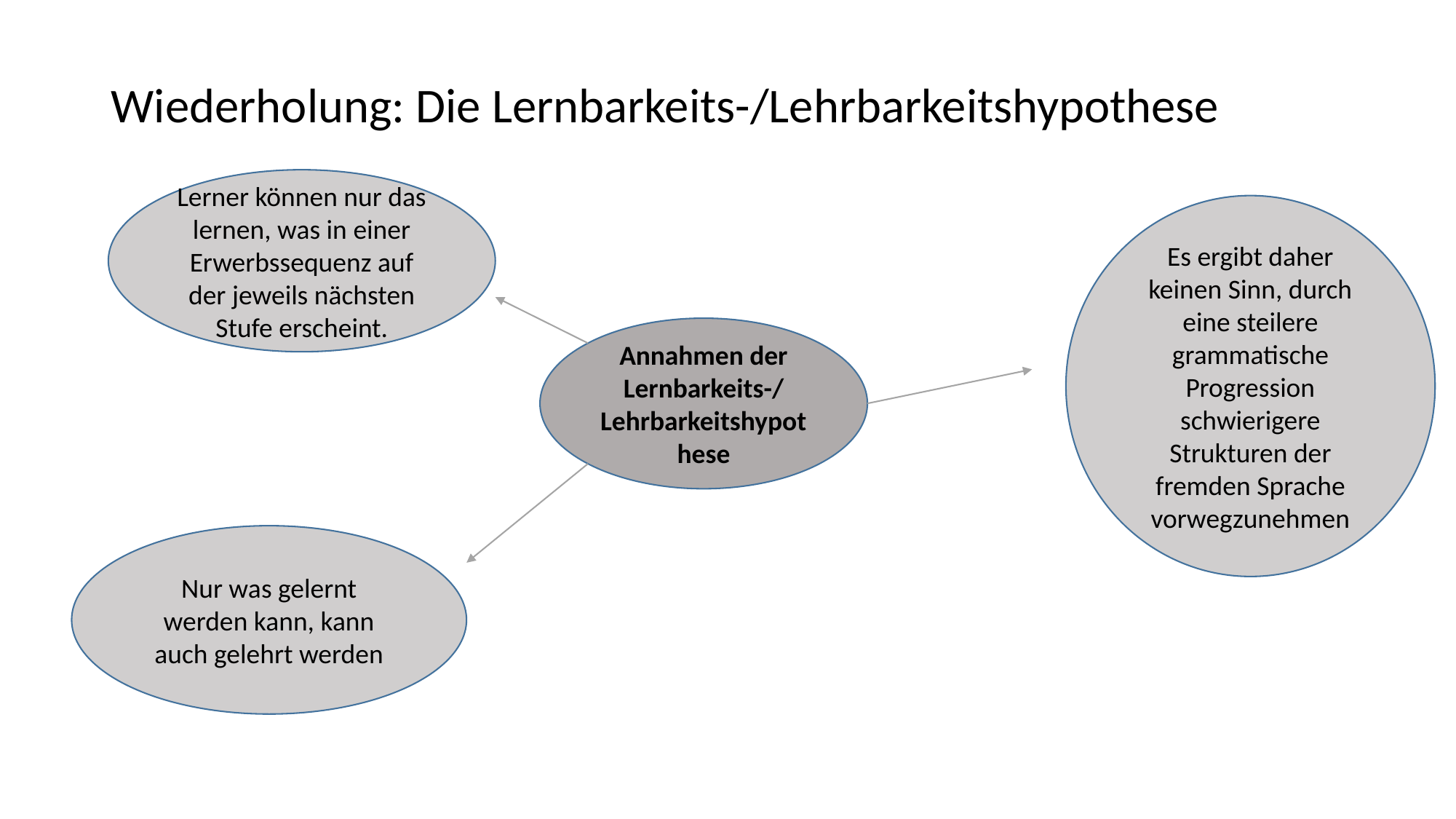

# Wiederholung: Die Lernbarkeits-/Lehrbarkeitshypothese

Lerner können nur das lernen, was in einer Erwerbssequenz auf der jeweils nächsten Stufe erscheint.
Es ergibt daher keinen Sinn, durch eine steilere grammatische Progression schwierigere Strukturen der fremden Sprache vorwegzunehmen
Annahmen der Lernbarkeits-/ Lehrbarkeitshypothese
Nur was gelernt werden kann, kann auch gelehrt werden